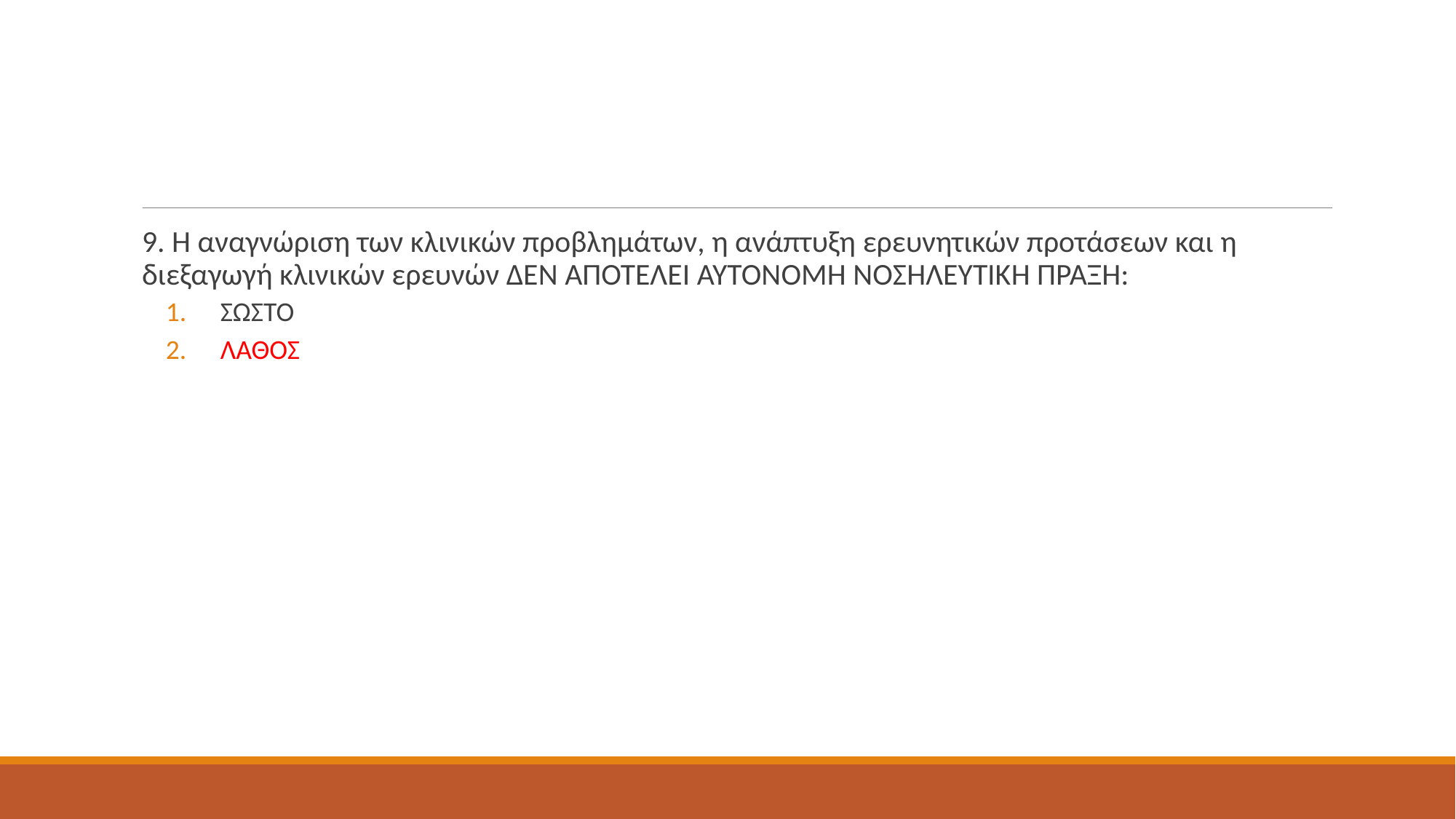

#
9. Η αναγνώριση των κλινικών προβλημάτων, η ανάπτυξη ερευνητικών προτάσεων και η διεξαγωγή κλινικών ερευνών ΔΕΝ ΑΠΟΤΕΛΕΊ ΑΥΤΌΝΟΜΗ ΝΟΣΗΛΕΥΤΙΚΉ ΠΡΆΞΗ:
ΣΩΣΤΟ
ΛΑΘΟΣ